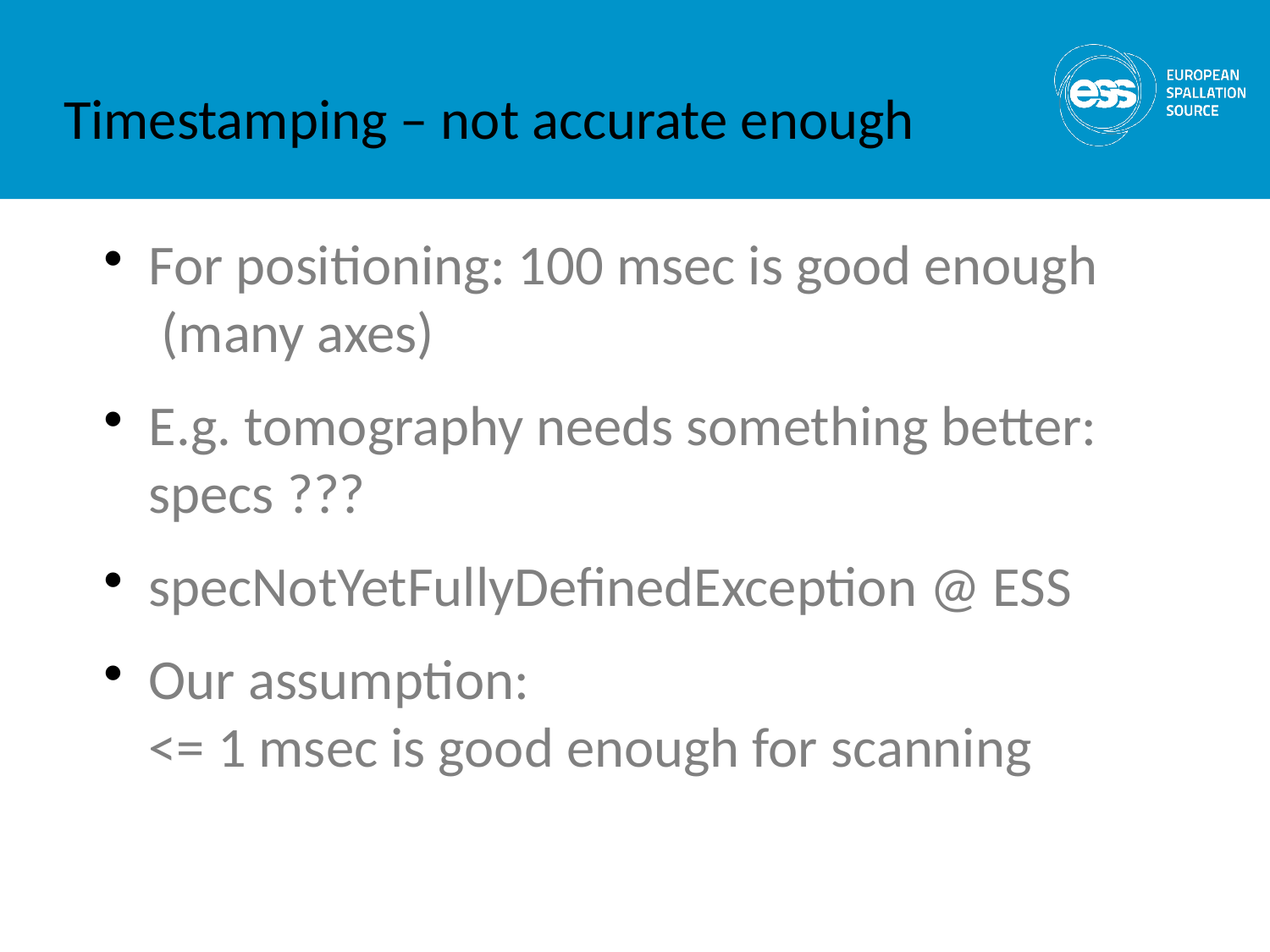

# Timestamping – not accurate enough
For positioning: 100 msec is good enough
 (many axes)
E.g. tomography needs something better: specs ???
specNotYetFullyDefinedException @ ESS
Our assumption:
<= 1 msec is good enough for scanning